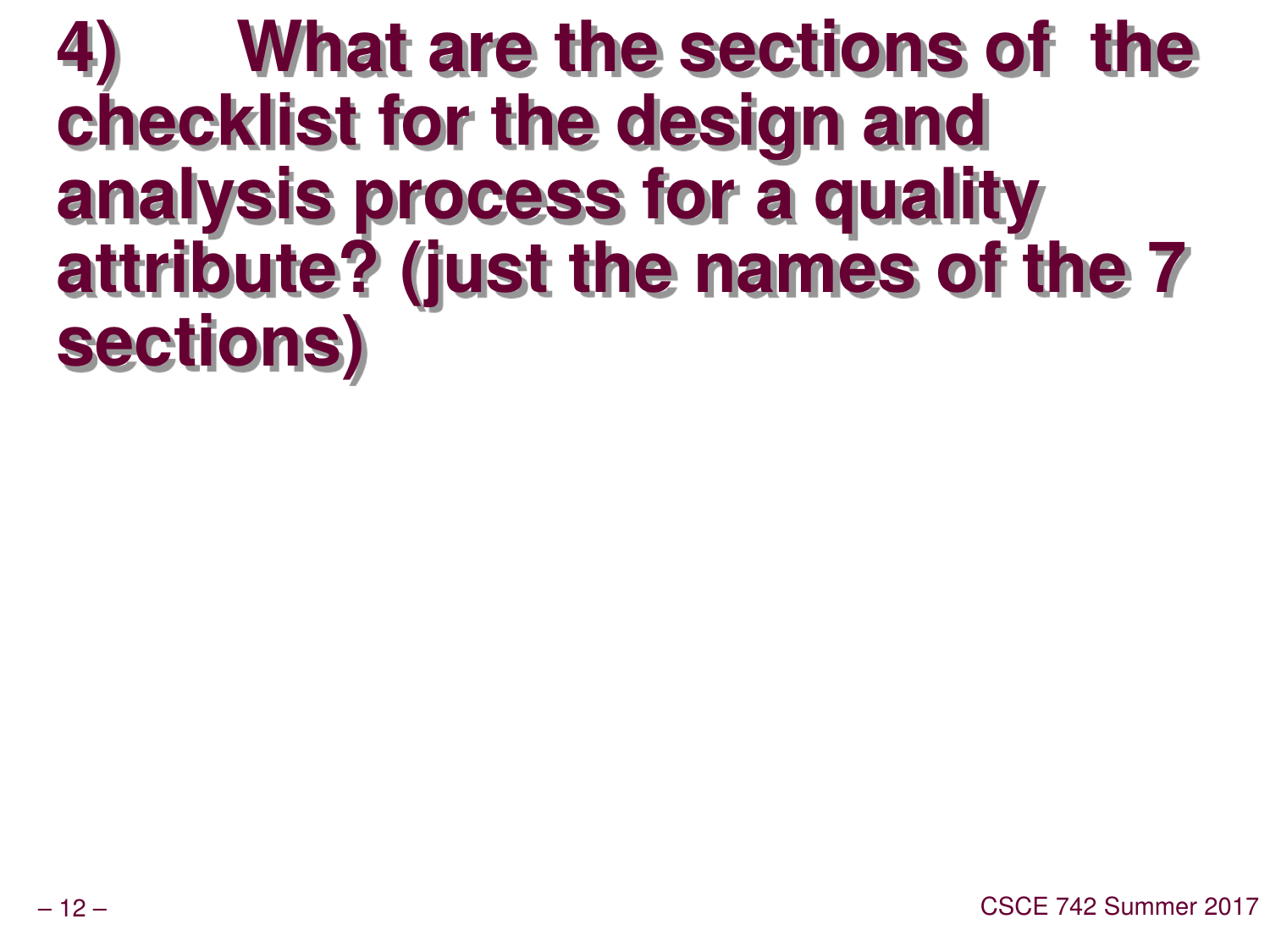

# 4)      What are the sections of  the checklist for the design and analysis process for a quality attribute? (just the names of the 7 sections)